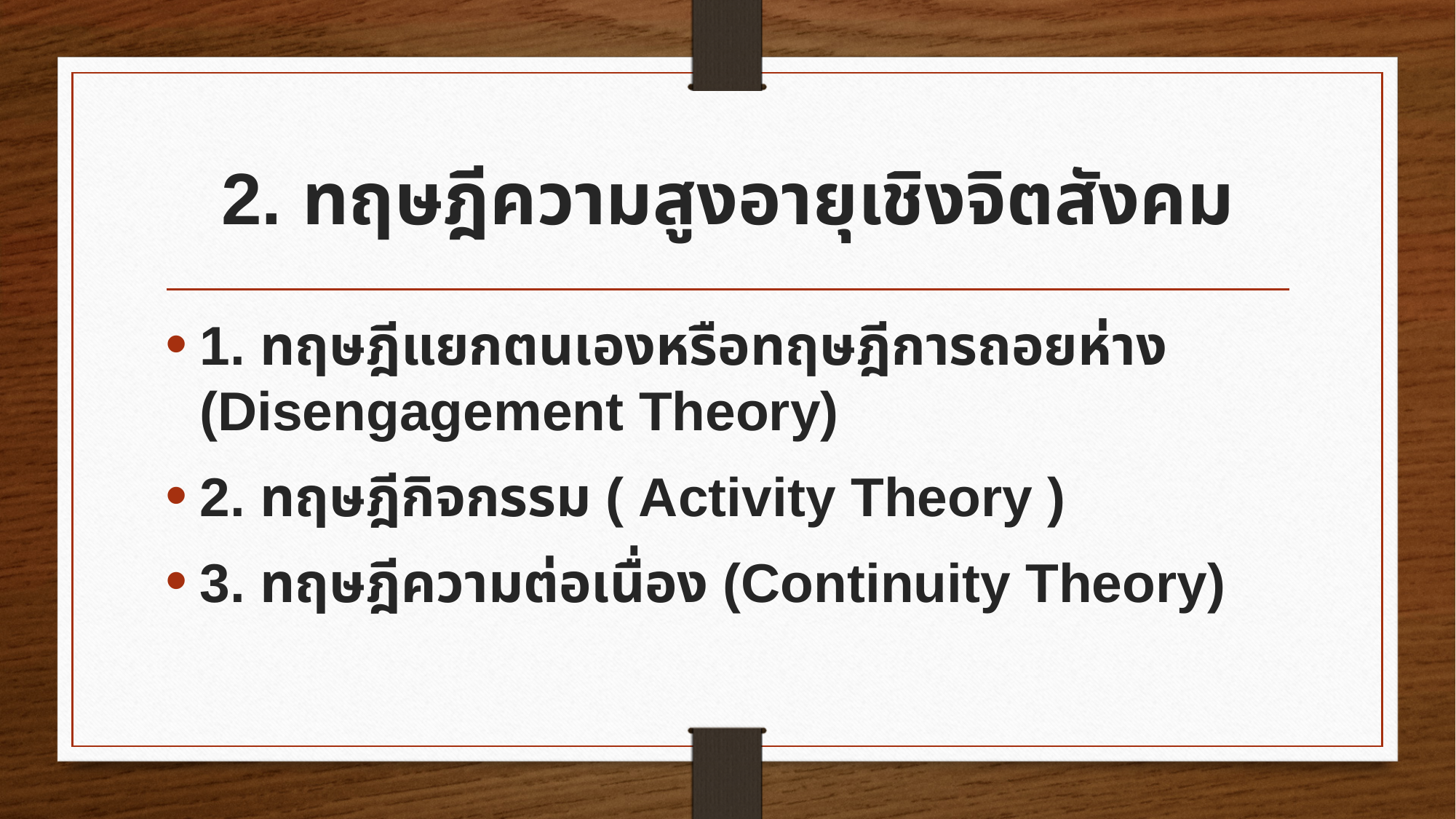

# 2. ทฤษฎีความสูงอายุเชิงจิตสังคม
1. ทฤษฎีแยกตนเองหรือทฤษฎีการถอยห่าง (Disengagement Theory)
2. ทฤษฎีกิจกรรม ( Activity Theory )
3. ทฤษฎีความต่อเนื่อง (Continuity Theory)